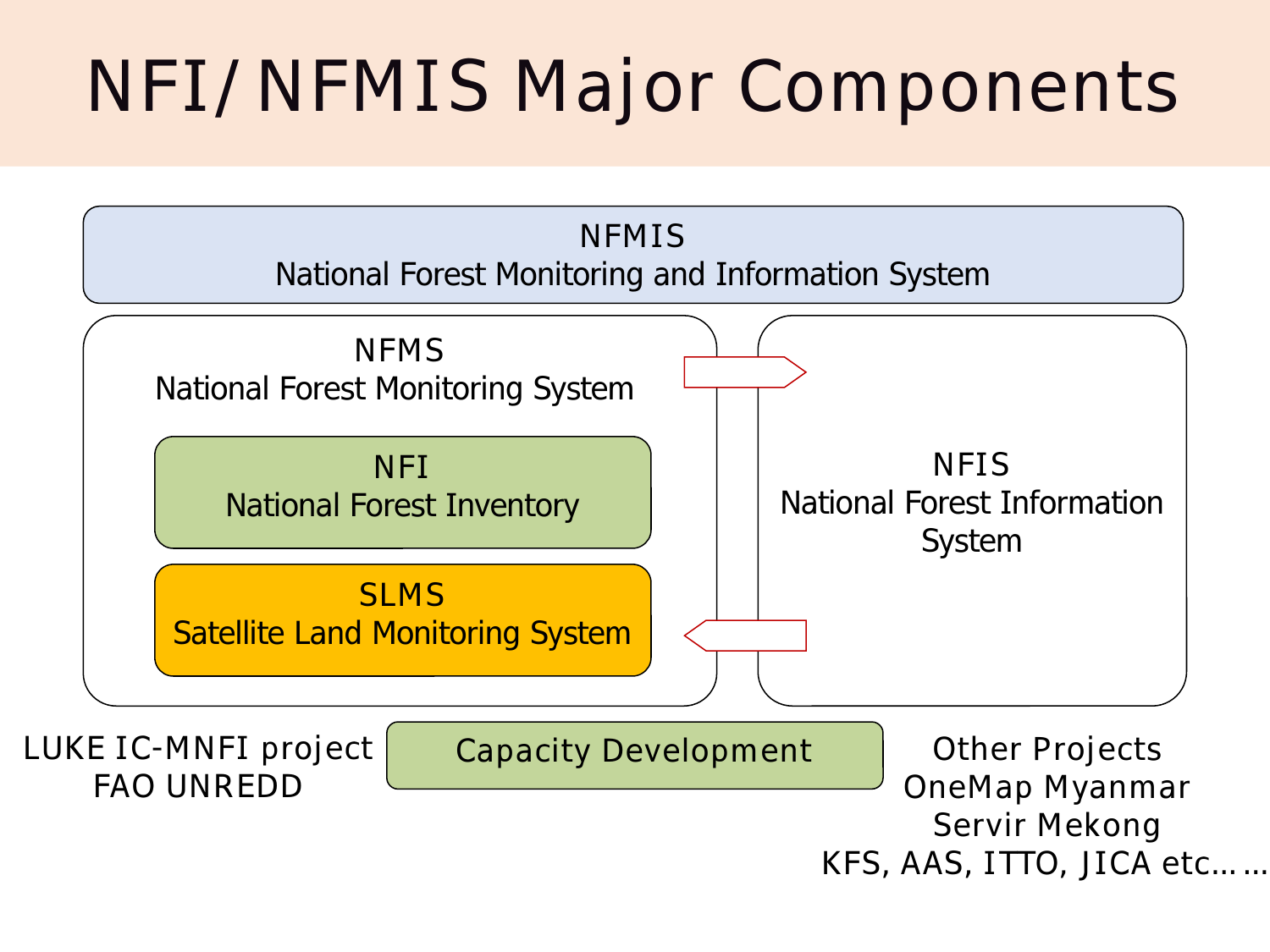

NFI/NFMIS Major Components
NFMIS
National Forest Monitoring and Information System
NFMS
National Forest Monitoring System

NFIS
National Forest Information System

NFI
National Forest Inventory
SLMS
Satellite Land Monitoring System

Capacity Development
LUKE IC-MNFI project
FAO UNREDD
Other Projects
OneMap Myanmar
Servir Mekong
KFS, AAS, ITTO, JICA etc……